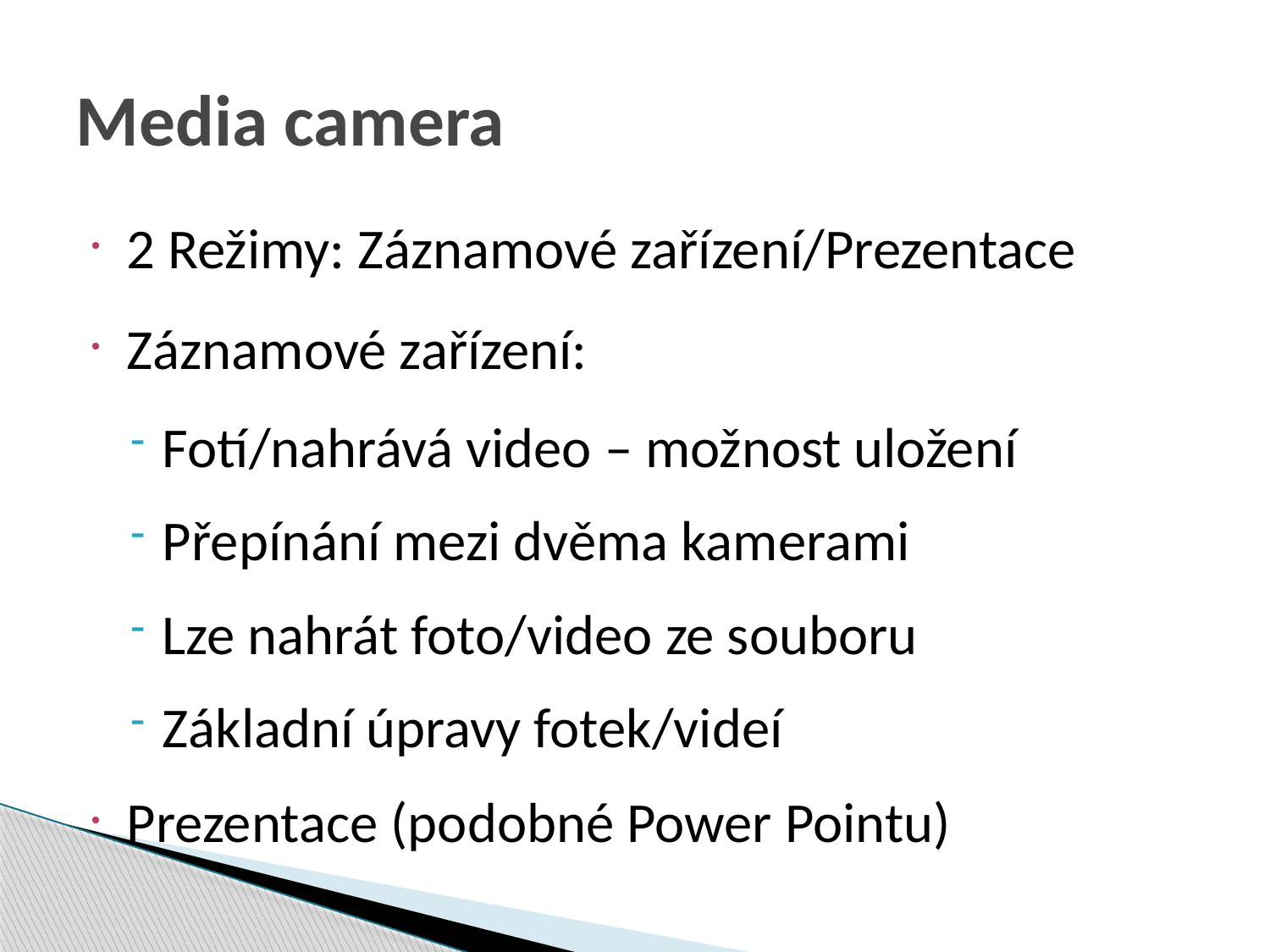

# Media camera
2 Režimy: Záznamové zařízení/Prezentace
Záznamové zařízení:
Fotí/nahrává video – možnost uložení
Přepínání mezi dvěma kamerami
Lze nahrát foto/video ze souboru
Základní úpravy fotek/videí
Prezentace (podobné Power Pointu)